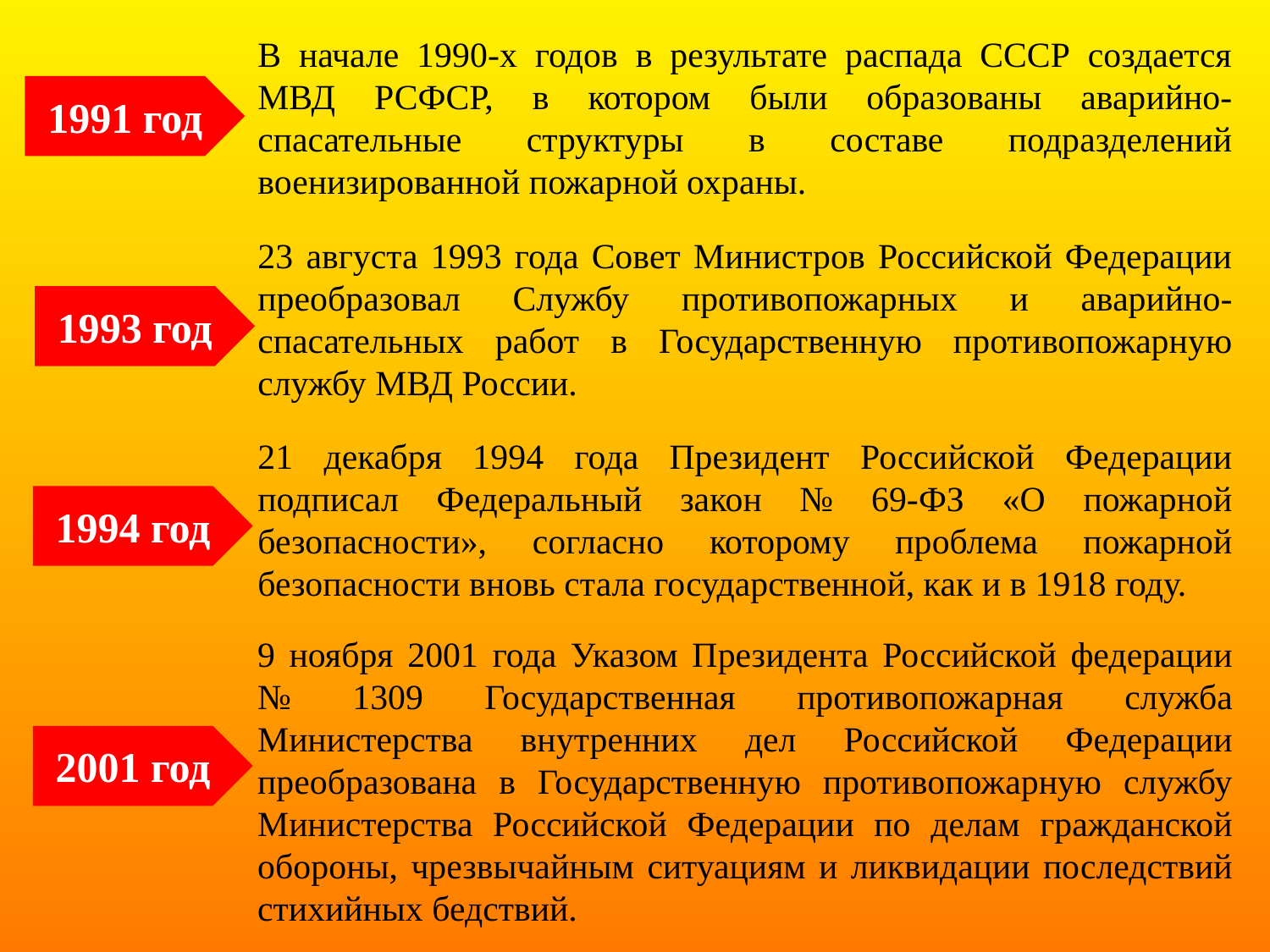

В начале 1990-х годов в результате распада СССР создается МВД РСФСР, в котором были образованы аварийно-спасательные структуры в составе подразделений военизированной пожарной охраны.

23 августа 1993 года Совет Министров Российской Федерации преобразовал Службу противопожарных и аварийно-спасательных работ в Государственную противопожарную службу МВД России.

21 декабря 1994 года Президент Российской Федерации подписал Федеральный закон № 69-ФЗ «О пожарной безопасности», согласно которому проблема пожарной безопасности вновь стала государственной, как и в 1918 году.

1991 год
1993 год
1994 год
9 ноября 2001 года Указом Президента Российской федерации № 1309 Государственная противопожарная служба Министерства внутренних дел Российской Федерации преобразована в Государственную противопожарную службу Министерства Российской Федерации по делам гражданской обороны, чрезвычайным ситуациям и ликвидации последствий стихийных бедствий.
2001 год